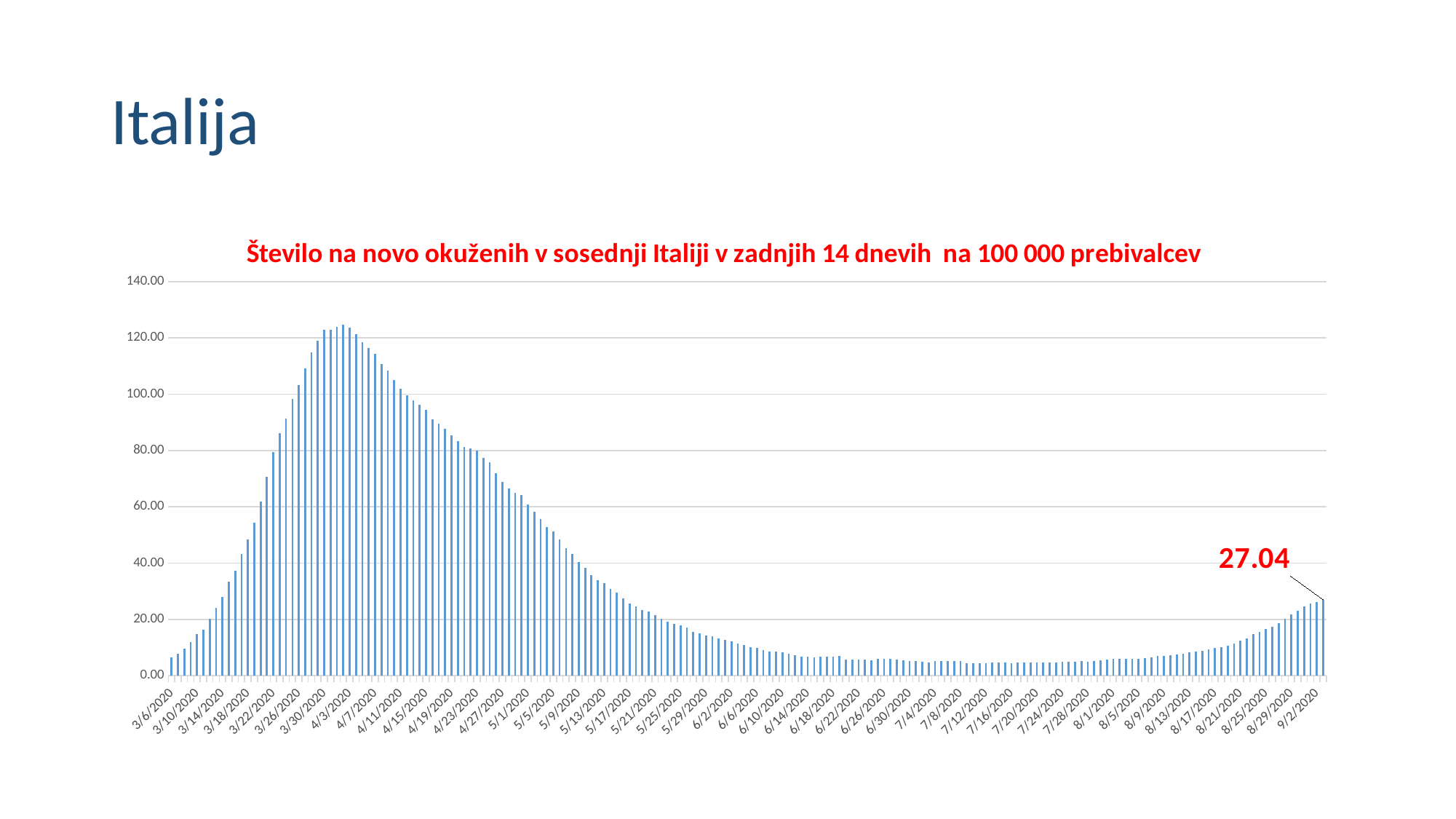

# Italija

### Chart: Število na novo okuženih v sosednji Italiji v zadnjih 14 dnevih  na 100 000 prebivalcev

| Category |  |
|---|---|
| 43896 | 6.425 |
| 43897 | 7.698333333333333 |
| 43898 | 9.673333333333334 |
| 43899 | 12.071666666666667 |
| 43900 | 14.905 |
| 43901 | 16.378333333333334 |
| 43902 | 20.10333333333333 |
| 43903 | 24.105 |
| 43904 | 27.953333333333333 |
| 43905 | 33.38166666666667 |
| 43906 | 37.151666666666664 |
| 43907 | 43.24 |
| 43908 | 48.34 |
| 43909 | 54.373333333333335 |
| 43910 | 61.961666666666666 |
| 43911 | 70.64166666666667 |
| 43912 | 79.49166666666666 |
| 43913 | 86.27166666666666 |
| 43914 | 91.25833333333334 |
| 43915 | 98.37833333333333 |
| 43916 | 103.20666666666666 |
| 43917 | 109.04333333333334 |
| 43918 | 114.73 |
| 43919 | 118.85833333333333 |
| 43920 | 122.84833333333333 |
| 43921 | 122.93166666666667 |
| 43922 | 123.81 |
| 43923 | 124.76833333333333 |
| 43924 | 123.67833333333333 |
| 43925 | 121.34333333333333 |
| 43926 | 118.42333333333333 |
| 43927 | 116.35 |
| 43928 | 114.36666666666666 |
| 43929 | 110.68333333333334 |
| 43930 | 108.39333333333333 |
| 43931 | 105.145 |
| 43932 | 101.79833333333333 |
| 43933 | 99.665 |
| 43934 | 97.79 |
| 43935 | 96.295 |
| 43936 | 94.49333333333334 |
| 43937 | 90.96833333333333 |
| 43938 | 89.49833333333333 |
| 43939 | 87.67833333333333 |
| 43940 | 85.48833333333333 |
| 43941 | 83.37333333333333 |
| 43942 | 81.135 |
| 43943 | 80.61833333333334 |
| 43944 | 79.84166666666667 |
| 43945 | 77.245 |
| 43946 | 75.695 |
| 43947 | 71.8 |
| 43948 | 68.85333333333334 |
| 43949 | 66.49666666666667 |
| 43950 | 65.02833333333334 |
| 43951 | 64.06 |
| 43952 | 60.87 |
| 43953 | 58.32333333333333 |
| 43954 | 55.67166666666667 |
| 43955 | 52.90833333333333 |
| 43956 | 51.18333333333333 |
| 43957 | 48.42666666666667 |
| 43958 | 45.21666666666667 |
| 43959 | 43.141666666666666 |
| 43960 | 40.318333333333335 |
| 43961 | 38.195 |
| 43962 | 35.65833333333333 |
| 43963 | 34.0 |
| 43964 | 32.85166666666667 |
| 43965 | 30.855 |
| 43966 | 29.388333333333332 |
| 43967 | 27.428333333333335 |
| 43968 | 25.72 |
| 43969 | 24.53 |
| 43970 | 23.246666666666666 |
| 43971 | 22.81 |
| 43972 | 21.511666666666667 |
| 43973 | 20.246666666666666 |
| 43974 | 19.121666666666666 |
| 43975 | 18.43166666666667 |
| 43976 | 17.98 |
| 43977 | 17.24 |
| 43978 | 15.565 |
| 43979 | 15.058333333333334 |
| 43980 | 14.393333333333333 |
| 43981 | 13.938333333333333 |
| 43982 | 13.173333333333334 |
| 43983 | 12.64 |
| 43984 | 12.185 |
| 43985 | 11.36 |
| 43986 | 10.786666666666667 |
| 43987 | 10.011666666666667 |
| 43988 | 9.788333333333334 |
| 43989 | 9.123333333333333 |
| 43990 | 8.566666666666666 |
| 43991 | 8.533333333333333 |
| 43992 | 8.343333333333334 |
| 43993 | 7.706666666666667 |
| 43994 | 7.35 |
| 43995 | 6.761666666666667 |
| 43996 | 6.645 |
| 43997 | 6.616666666666666 |
| 43998 | 6.821666666666666 |
| 43999 | 6.641666666666667 |
| 44000 | 6.653333333333333 |
| 44001 | 6.91 |
| 44002 | 5.8 |
| 44003 | 5.79 |
| 44004 | 5.835 |
| 44005 | 5.736666666666666 |
| 44006 | 5.453333333333333 |
| 44007 | 6.078333333333333 |
| 44008 | 5.94 |
| 44009 | 6.093333333333334 |
| 44010 | 5.808333333333334 |
| 44011 | 5.535 |
| 44012 | 5.243333333333333 |
| 44013 | 5.13 |
| 44014 | 4.886666666666667 |
| 44015 | 4.67 |
| 44016 | 5.288333333333333 |
| 44017 | 5.24 |
| 44018 | 5.1866666666666665 |
| 44019 | 5.165 |
| 44020 | 5.205 |
| 44021 | 4.565 |
| 44022 | 4.428333333333334 |
| 44023 | 4.463333333333333 |
| 44024 | 4.485 |
| 44025 | 4.585 |
| 44026 | 4.656666666666666 |
| 44027 | 4.61 |
| 44028 | 4.576666666666667 |
| 44029 | 4.625 |
| 44030 | 4.638333333333334 |
| 44031 | 4.661666666666667 |
| 44032 | 4.705 |
| 44033 | 4.675 |
| 44034 | 4.66 |
| 44035 | 4.805 |
| 44036 | 4.958333333333333 |
| 44037 | 4.918333333333333 |
| 44038 | 5.0616666666666665 |
| 44039 | 5.095 |
| 44040 | 5.093333333333334 |
| 44041 | 5.24 |
| 44042 | 5.45 |
| 44043 | 5.703333333333333 |
| 44044 | 5.95 |
| 44045 | 6.026666666666666 |
| 44046 | 6.06 |
| 44047 | 6.008333333333334 |
| 44048 | 6.111666666666666 |
| 44049 | 6.285 |
| 44050 | 6.443333333333333 |
| 44051 | 6.943333333333333 |
| 44052 | 7.065 |
| 44053 | 7.413333333333333 |
| 44054 | 7.565 |
| 44055 | 7.915 |
| 44056 | 8.228333333333333 |
| 44057 | 8.461666666666666 |
| 44058 | 8.786666666666667 |
| 44059 | 9.343333333333334 |
| 44060 | 9.741666666666667 |
| 44061 | 10.01 |
| 44062 | 10.763333333333334 |
| 44063 | 11.523333333333333 |
| 44064 | 12.433333333333334 |
| 44065 | 13.298333333333334 |
| 44066 | 14.735 |
| 44067 | 15.551666666666666 |
| 44068 | 16.58 |
| 44069 | 17.27 |
| 44070 | 18.753333333333334 |
| 44071 | 20.231666666666666 |
| 44072 | 21.708333333333332 |
| 44073 | 23.066666666666666 |
| 44074 | 24.546666666666667 |
| 44075 | 25.673333333333332 |
| 44076 | 26.22833333333333 |
| 44077 | 27.038333333333334 |